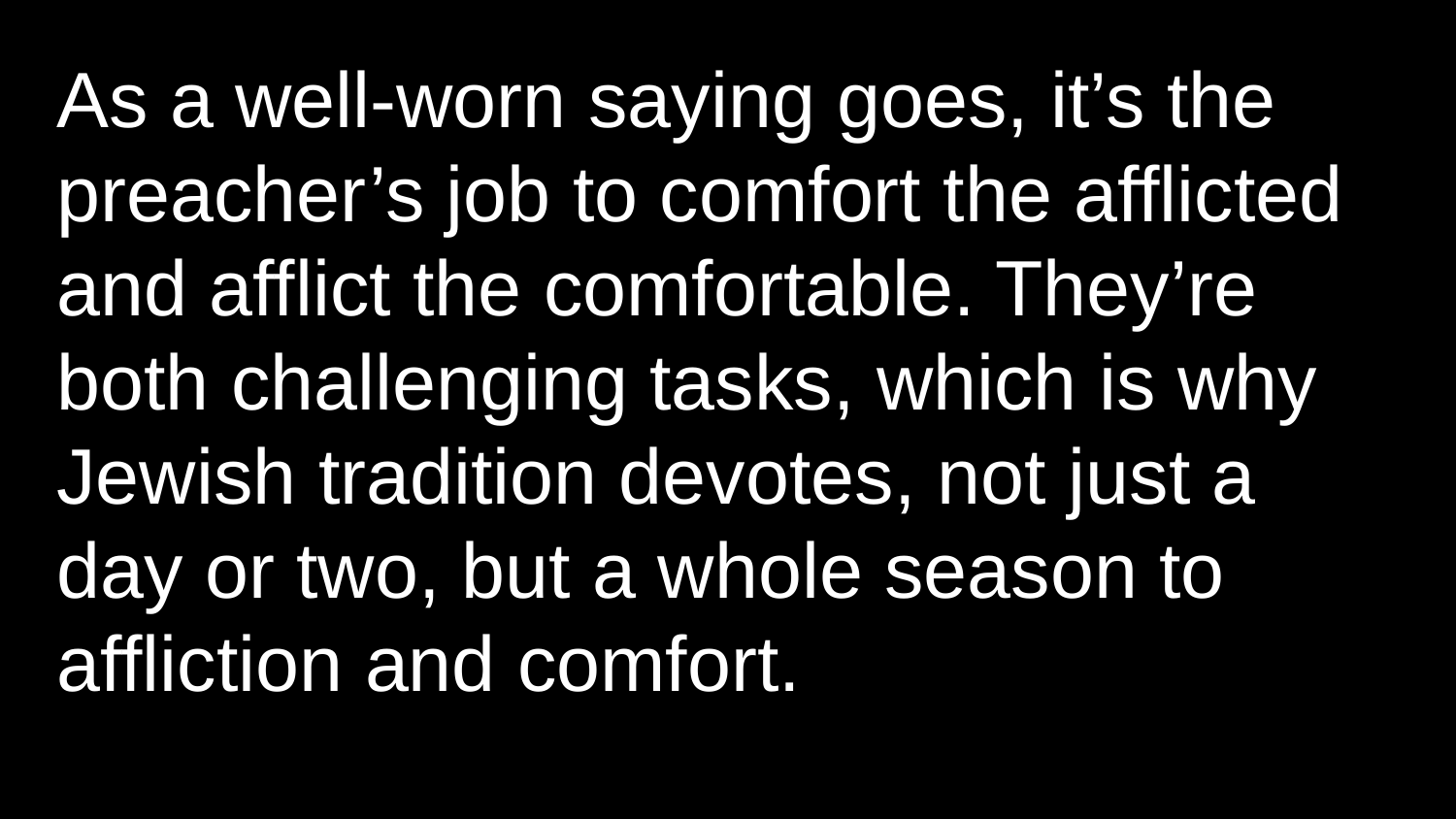

As a well-worn saying goes, it’s the preacher’s job to comfort the afflicted and afflict the comfortable. They’re both challenging tasks, which is why Jewish tradition devotes, not just a day or two, but a whole season to affliction and comfort.